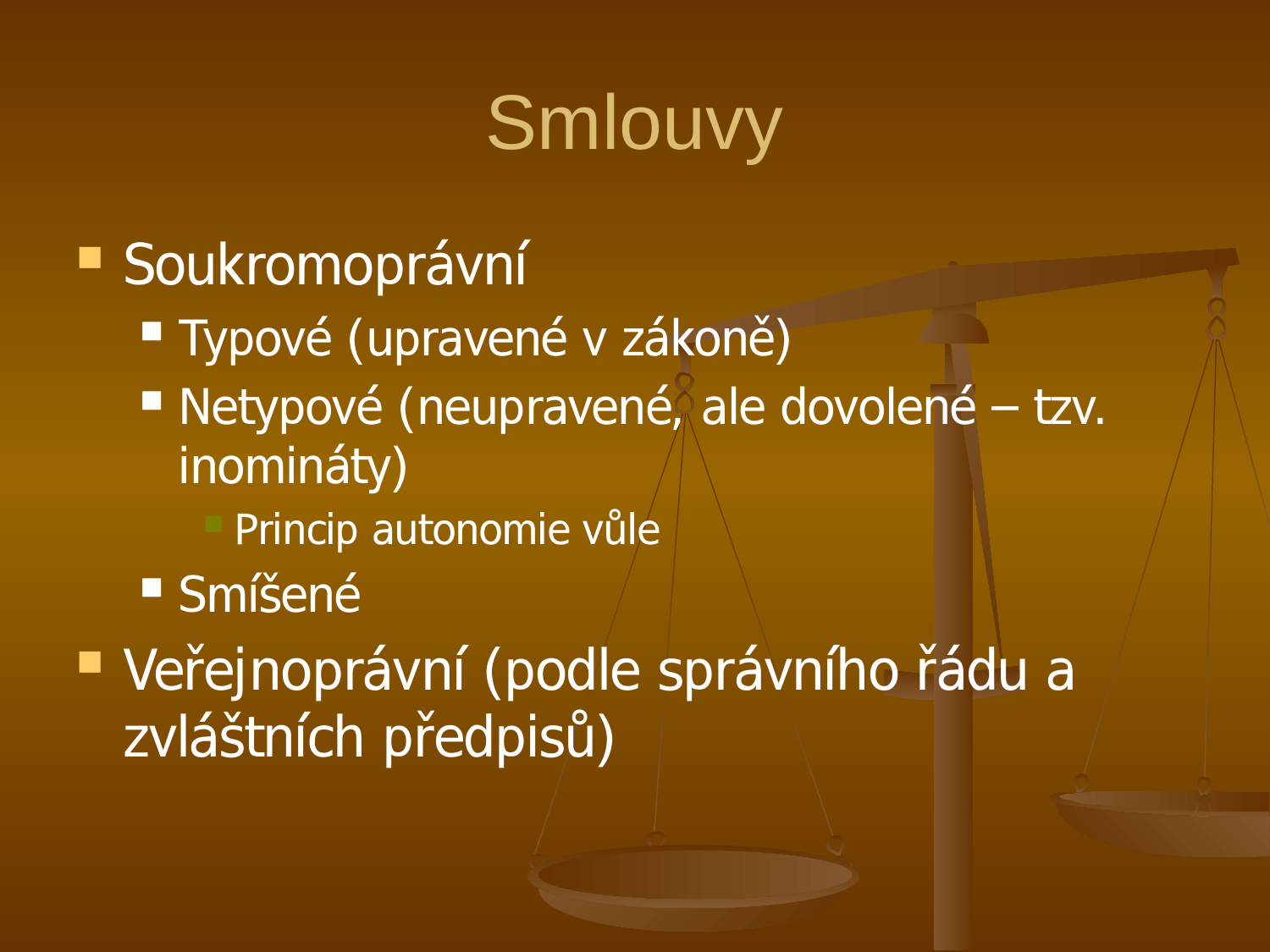

# Smlouvy
Soukromoprávní
Typové (upravené v zákoně)
Netypové (neupravené, ale dovolené – tzv. inomináty)
Princip autonomie vůle
Smíšené
Veřejnoprávní (podle správního řádu a zvláštních předpisů)